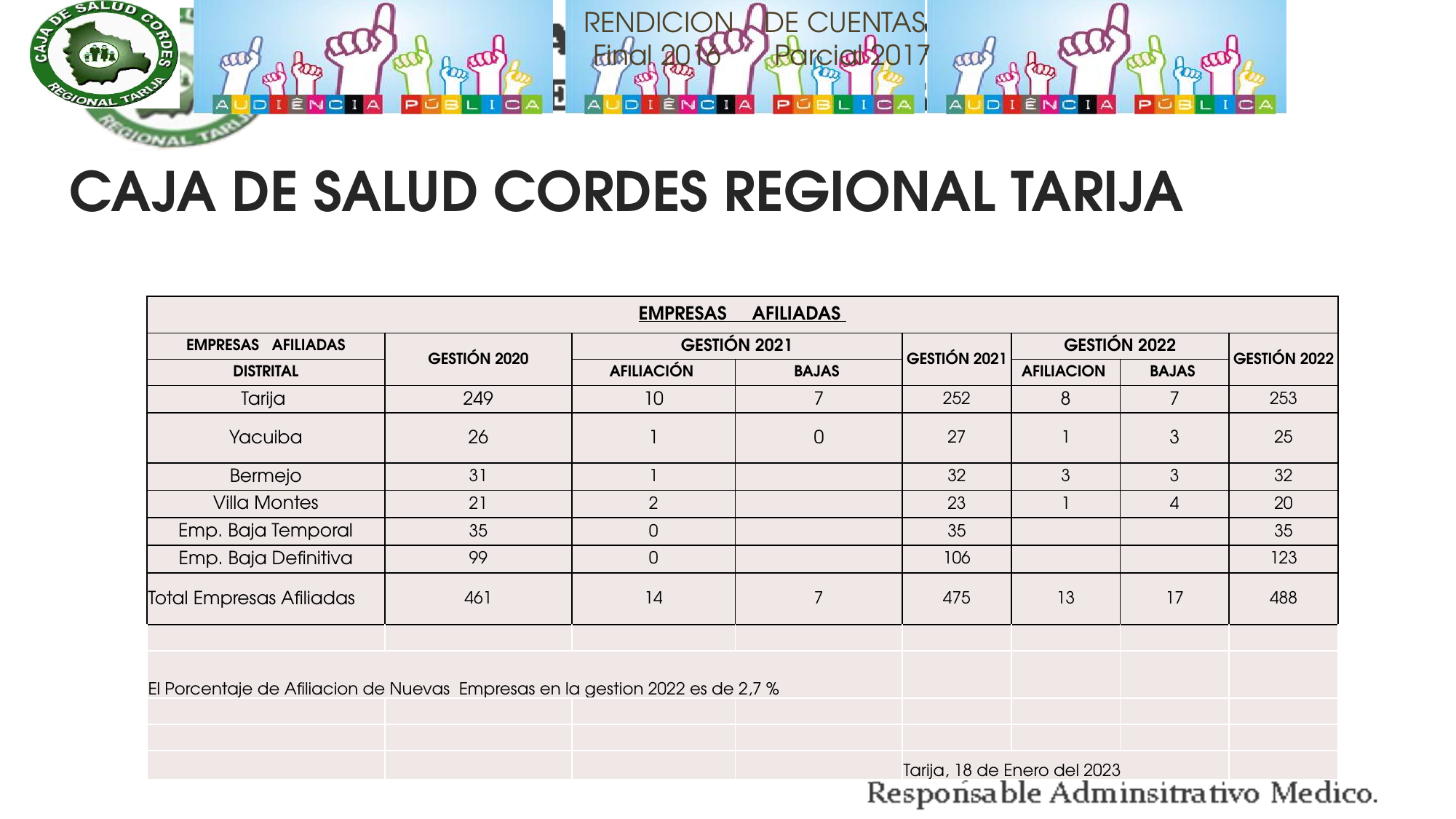

# CAJA DE SALUD CORDES REGIONAL TARIJA
| EMPRESAS AFILIADAS |  |  |  |  |  |  |  |
| --- | --- | --- | --- | --- | --- | --- | --- |
| EMPRESAS AFILIADAS | GESTIÓN 2020 | GESTIÓN 2021 |  | GESTIÓN 2021 | GESTIÓN 2022 |  | GESTIÓN 2022 |
| DISTRITAL |  | AFILIACIÓN | BAJAS |  | AFILIACION | BAJAS |  |
| Tarija | 249 | 10 | 7 | 252 | 8 | 7 | 253 |
| Yacuiba | 26 | 1 | 0 | 27 | 1 | 3 | 25 |
| Bermejo | 31 | 1 |  | 32 | 3 | 3 | 32 |
| Villa Montes | 21 | 2 |  | 23 | 1 | 4 | 20 |
| Emp. Baja Temporal | 35 | 0 |  | 35 |  |  | 35 |
| Emp. Baja Definitiva | 99 | 0 |  | 106 |  |  | 123 |
| Total Empresas Afiliadas | 461 | 14 | 7 | 475 | 13 | 17 | 488 |
|  |  |  |  |  |  |  |  |
| El Porcentaje de Afiliacion de Nuevas Empresas en la gestion 2022 es de 2,7 % |  |  |  |  |  |  |  |
|  |  |  |  |  |  |  |  |
|  |  |  |  |  |  |  |  |
|  |  |  |  | Tarija, 18 de Enero del 2023 |  |  |  |